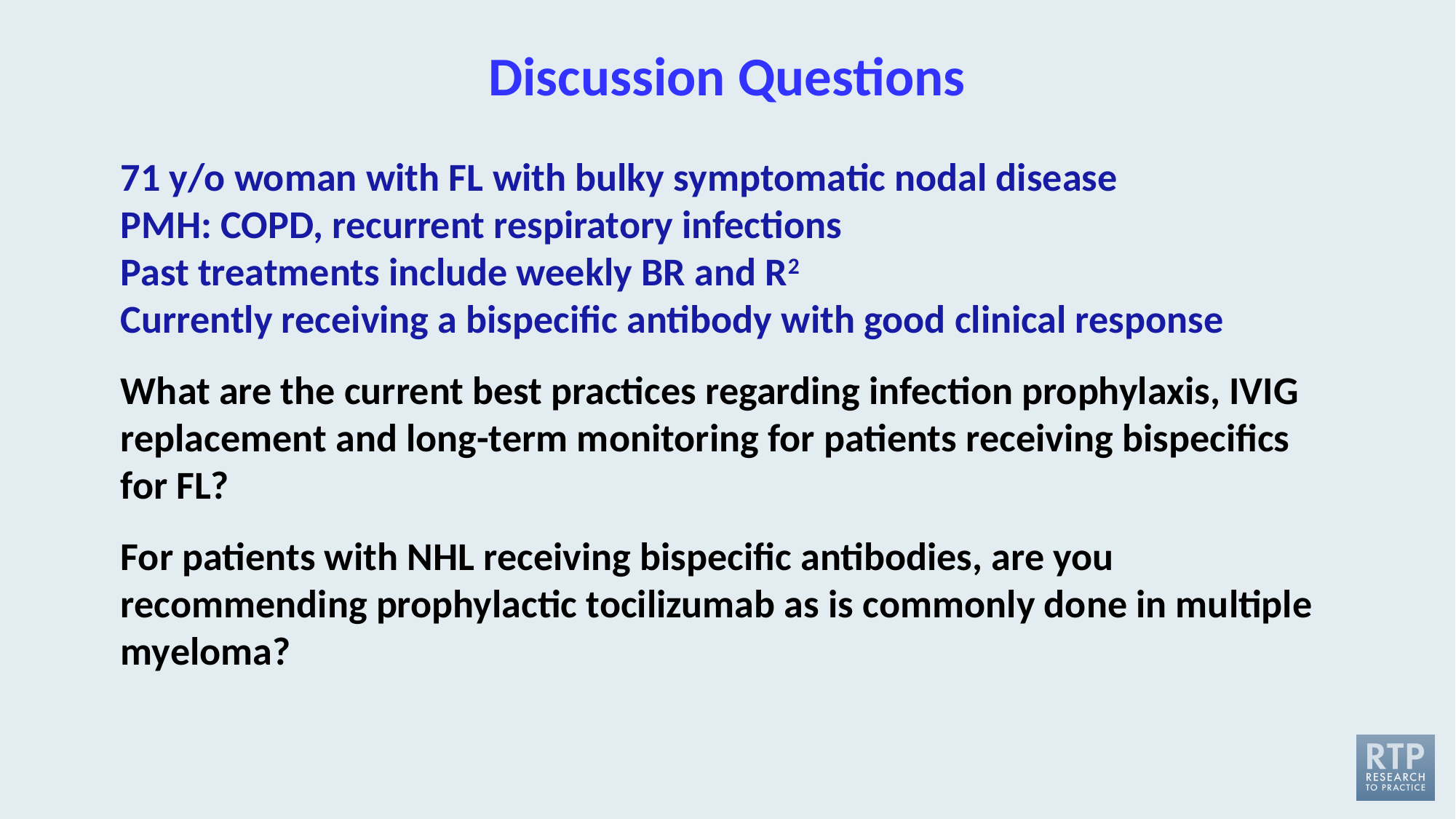

# Discussion Questions
71 y/o woman with FL with bulky symptomatic nodal disease
PMH: COPD, recurrent respiratory infections
Past treatments include weekly BR and R2
Currently receiving a bispecific antibody with good clinical response
What are the current best practices regarding infection prophylaxis, IVIG replacement and long-term monitoring for patients receiving bispecifics for FL?
For patients with NHL receiving bispecific antibodies, are you recommending prophylactic tocilizumab as is commonly done in multiple myeloma?